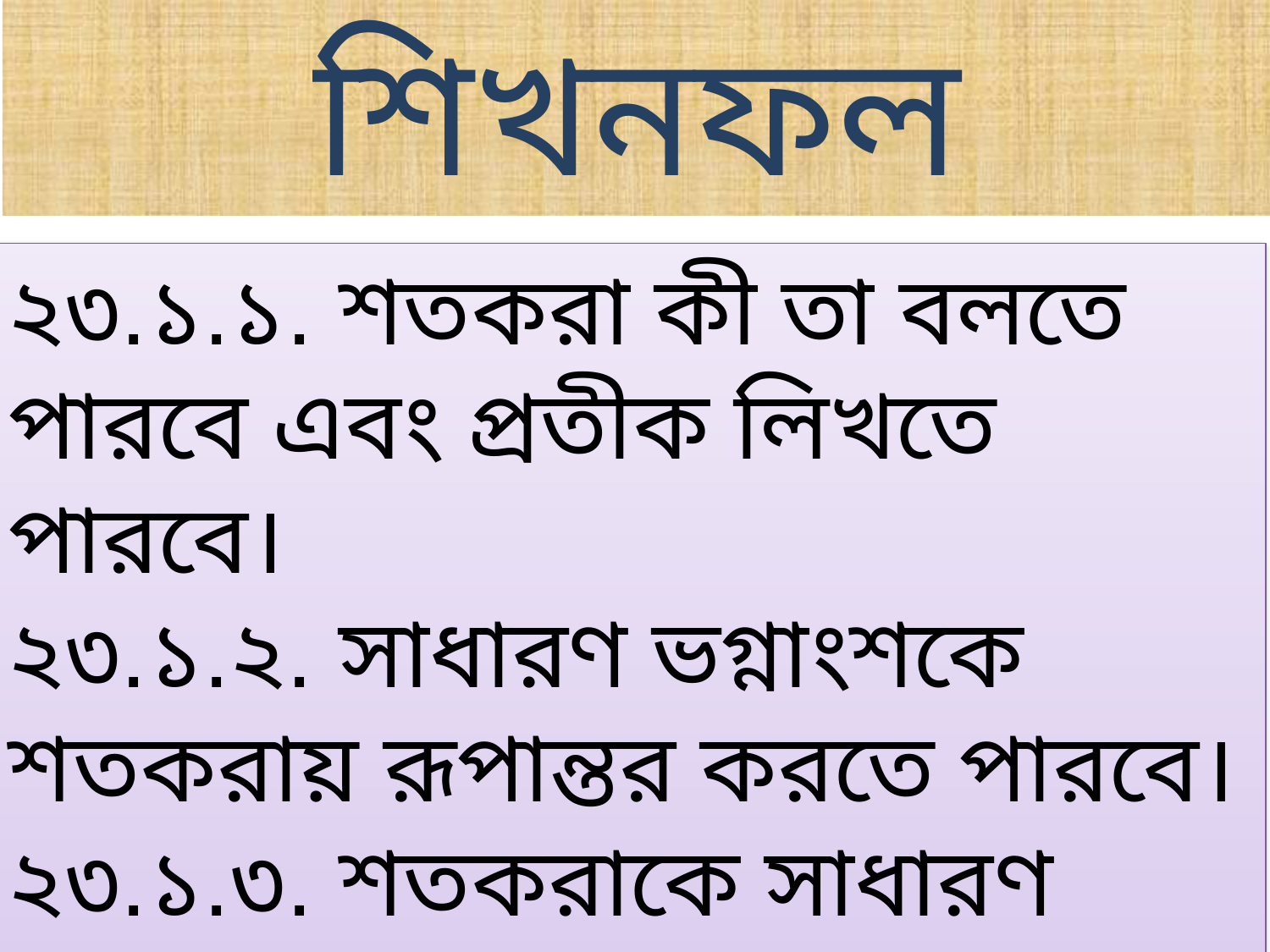

শিখনফল
২৩.১.১. শতকরা কী তা বলতে পারবে এবং প্রতীক লিখতে পারবে।
২৩.১.২. সাধারণ ভগ্নাংশকে শতকরায় রূপান্তর করতে পারবে।
২৩.১.৩. শতকরাকে সাধারণ ভগ্নাংশে রূপান্তর করতে পারবে।